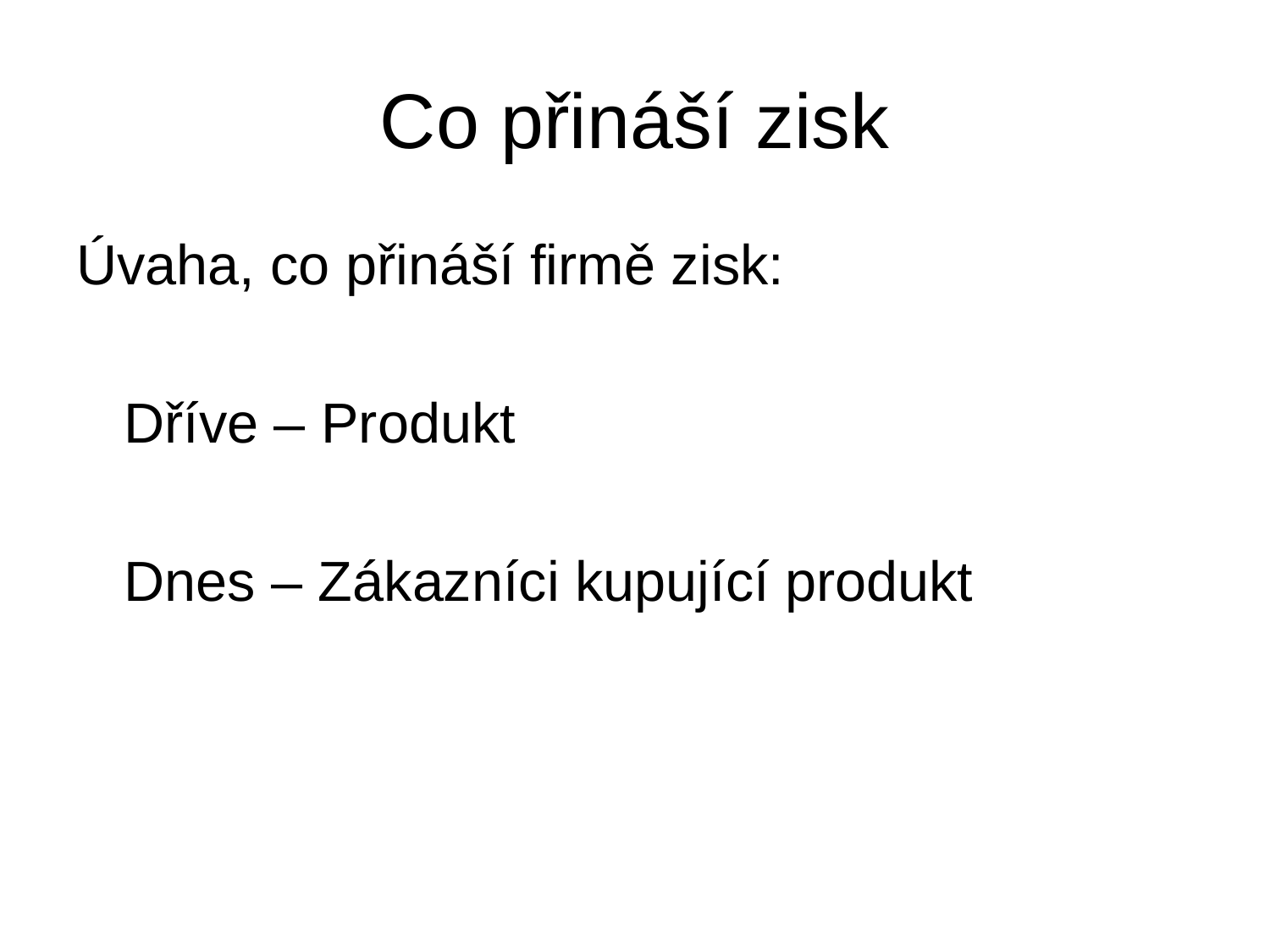

# Co přináší zisk
Úvaha, co přináší firmě zisk:

	Dříve – Produkt

	Dnes – Zákazníci kupující produkt